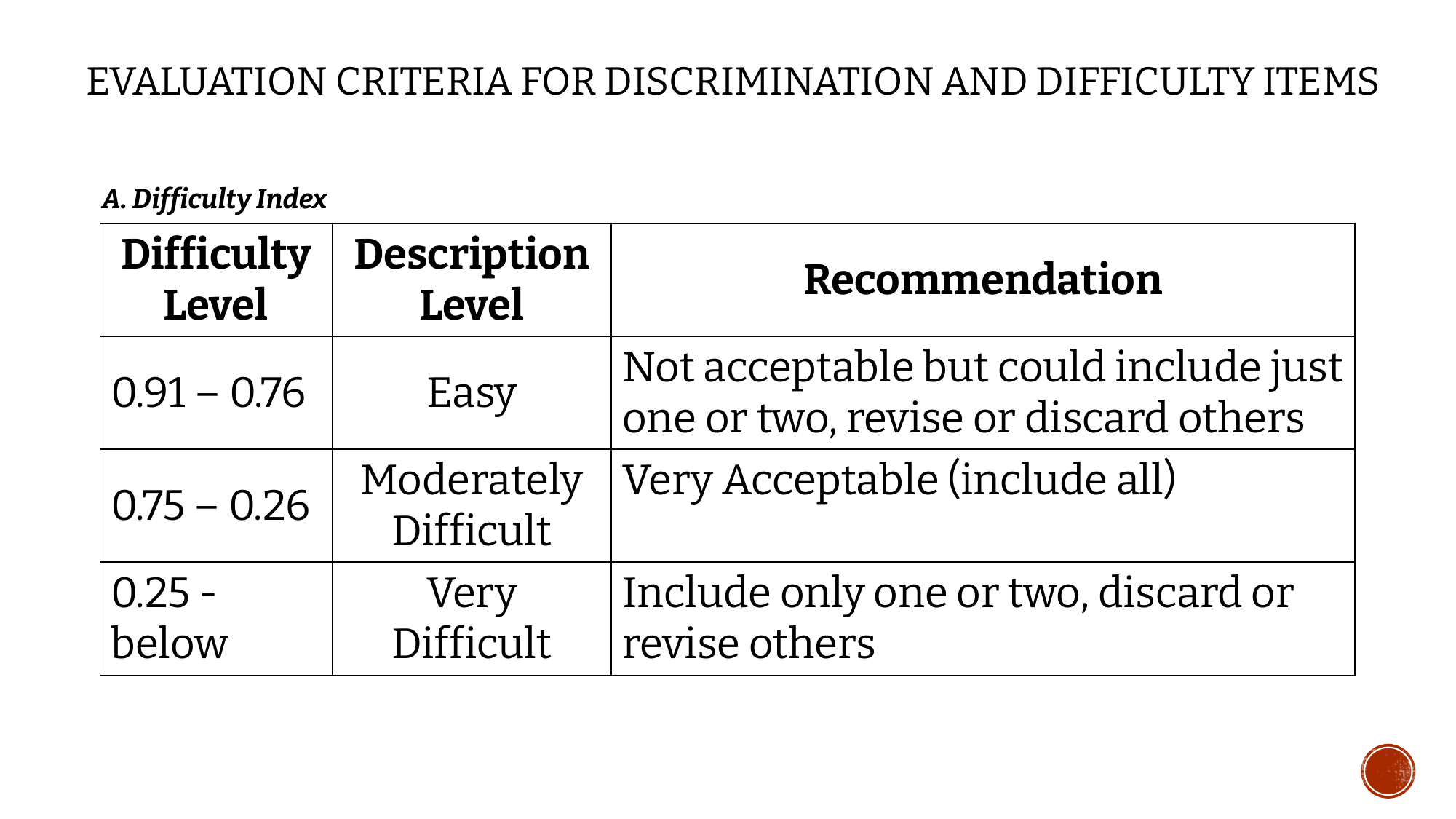

# Evaluation Criteria for Discrimination and Difficulty Items
A. Difficulty Index
| Difficulty Level | Description Level | Recommendation |
| --- | --- | --- |
| 0.91 – 0.76 | Easy | Not acceptable but could include just one or two, revise or discard others |
| 0.75 – 0.26 | Moderately Difficult | Very Acceptable (include all) |
| 0.25 - below | Very Difficult | Include only one or two, discard or revise others |